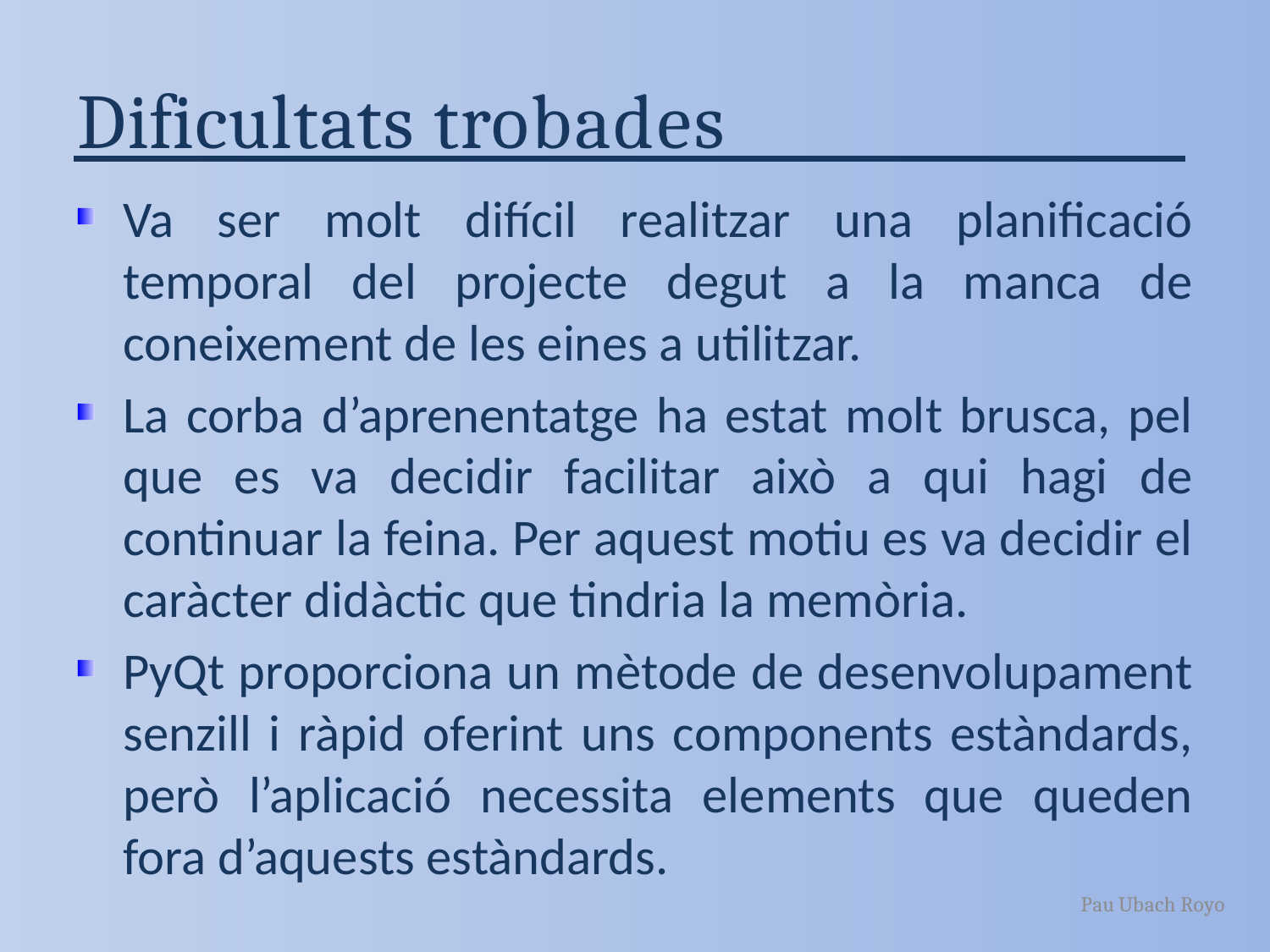

# Dificultats trobades
Va ser molt difícil realitzar una planificació temporal del projecte degut a la manca de coneixement de les eines a utilitzar.
La corba d’aprenentatge ha estat molt brusca, pel que es va decidir facilitar això a qui hagi de continuar la feina. Per aquest motiu es va decidir el caràcter didàctic que tindria la memòria.
PyQt proporciona un mètode de desenvolupament senzill i ràpid oferint uns components estàndards, però l’aplicació necessita elements que queden fora d’aquests estàndards.

Pau Ubach Royo